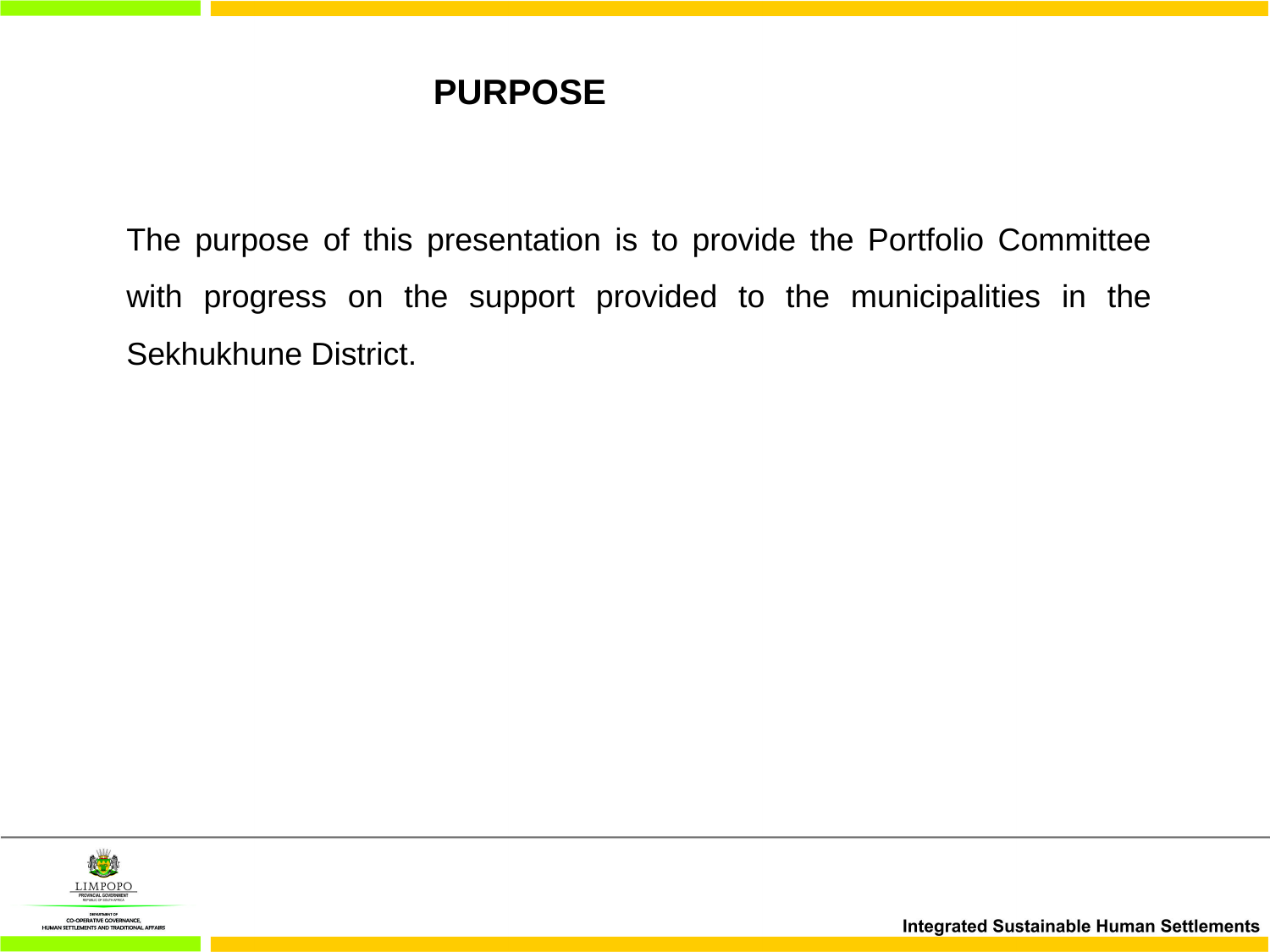

# PURPOSE
The purpose of this presentation is to provide the Portfolio Committee with progress on the support provided to the municipalities in the Sekhukhune District.